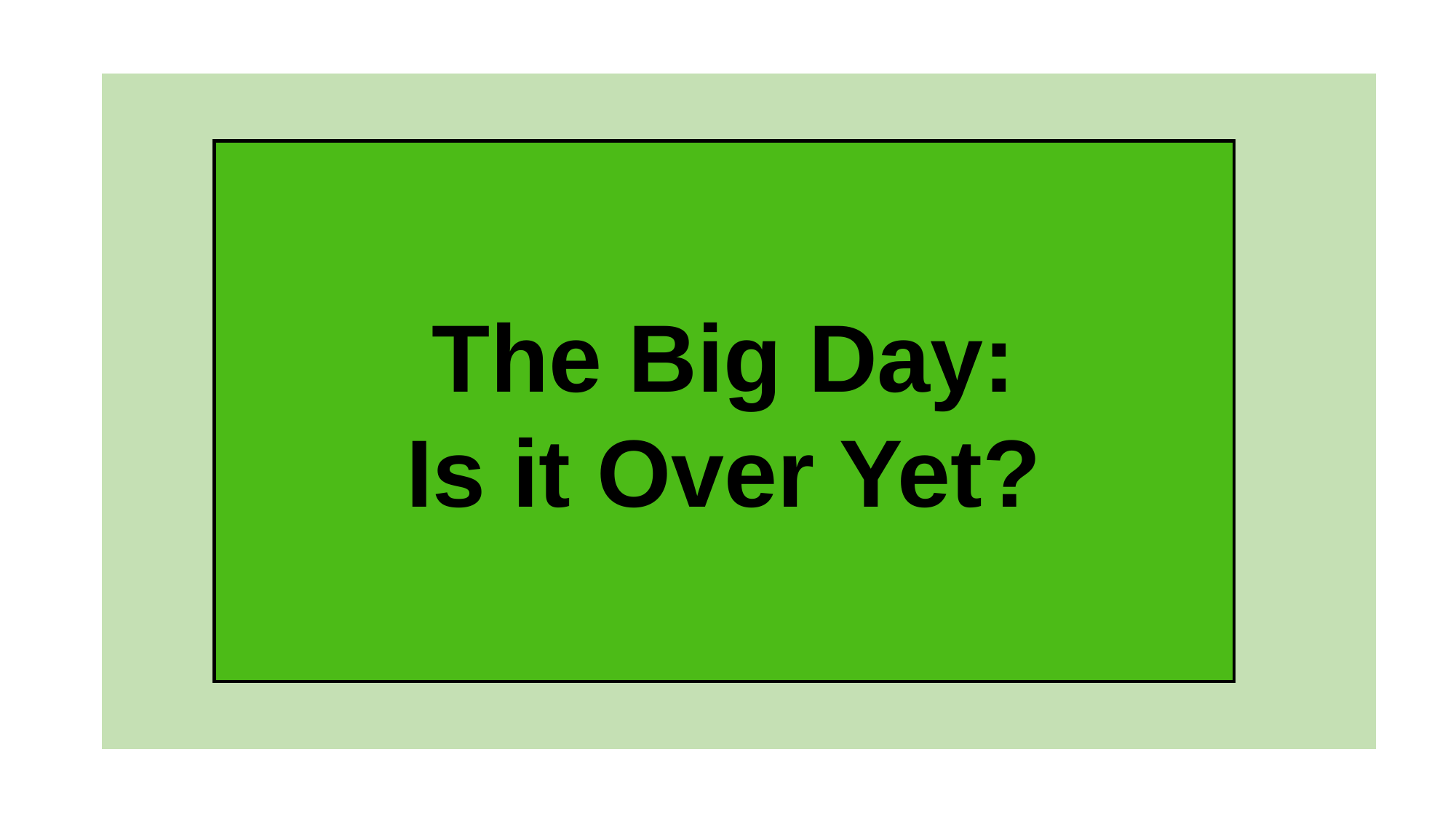

The Big Day:
Is it Over Yet?